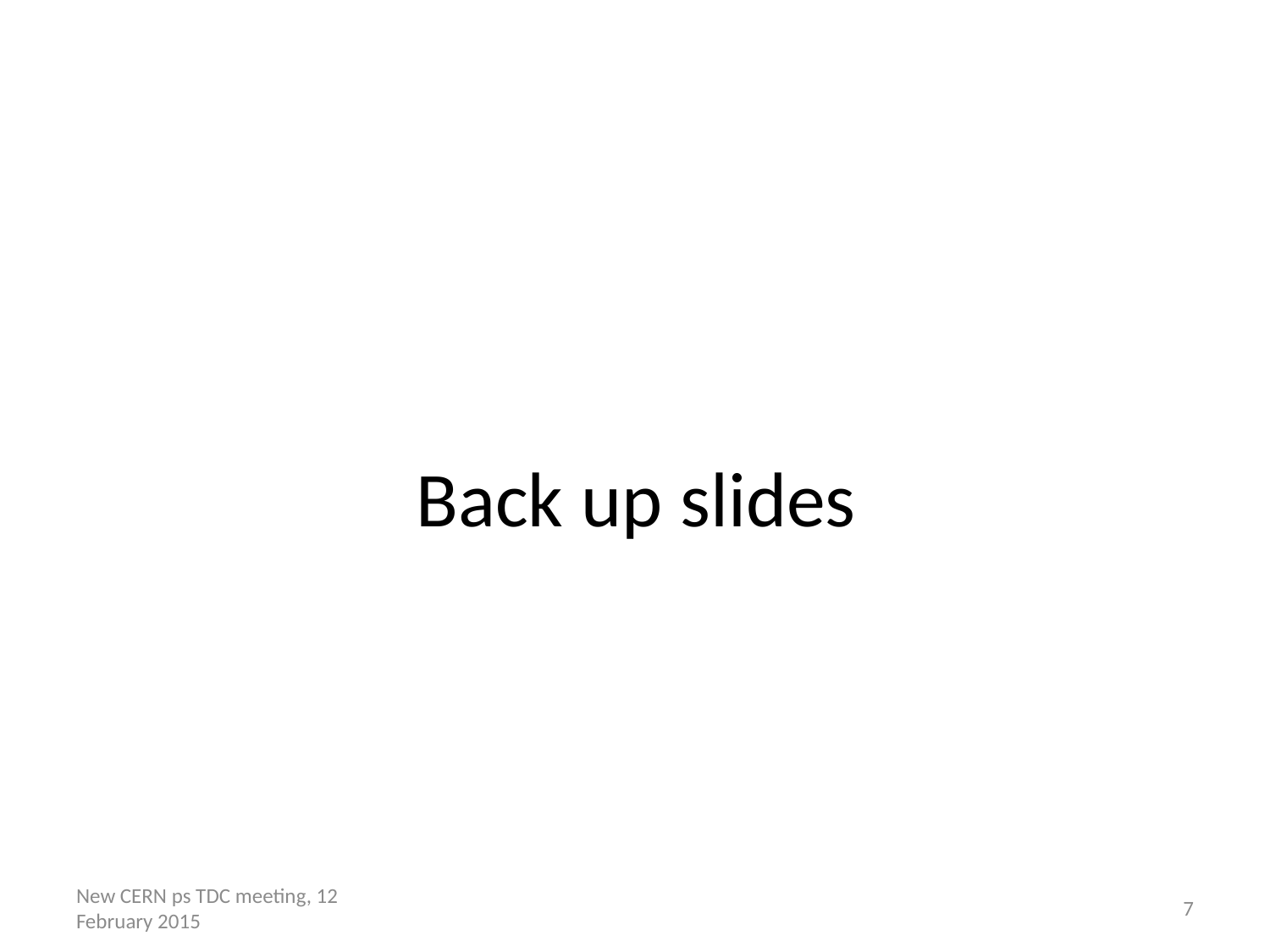

# Back up slides
New CERN ps TDC meeting, 12 February 2015
7